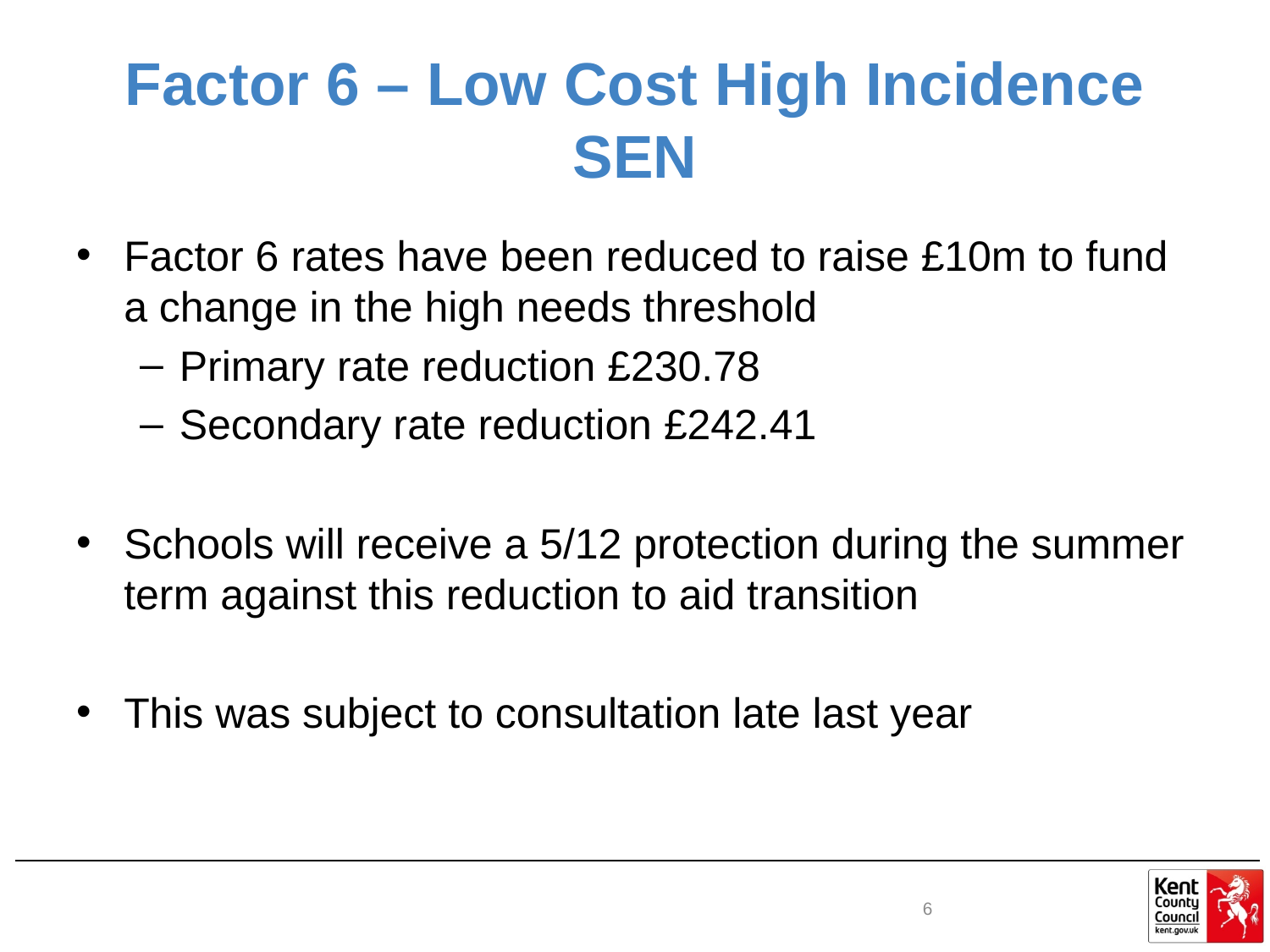

# Factor 6 – Low Cost High Incidence SEN
Factor 6 rates have been reduced to raise £10m to fund a change in the high needs threshold
Primary rate reduction £230.78
Secondary rate reduction £242.41

Schools will receive a 5/12 protection during the summer term against this reduction to aid transition

This was subject to consultation late last year
6